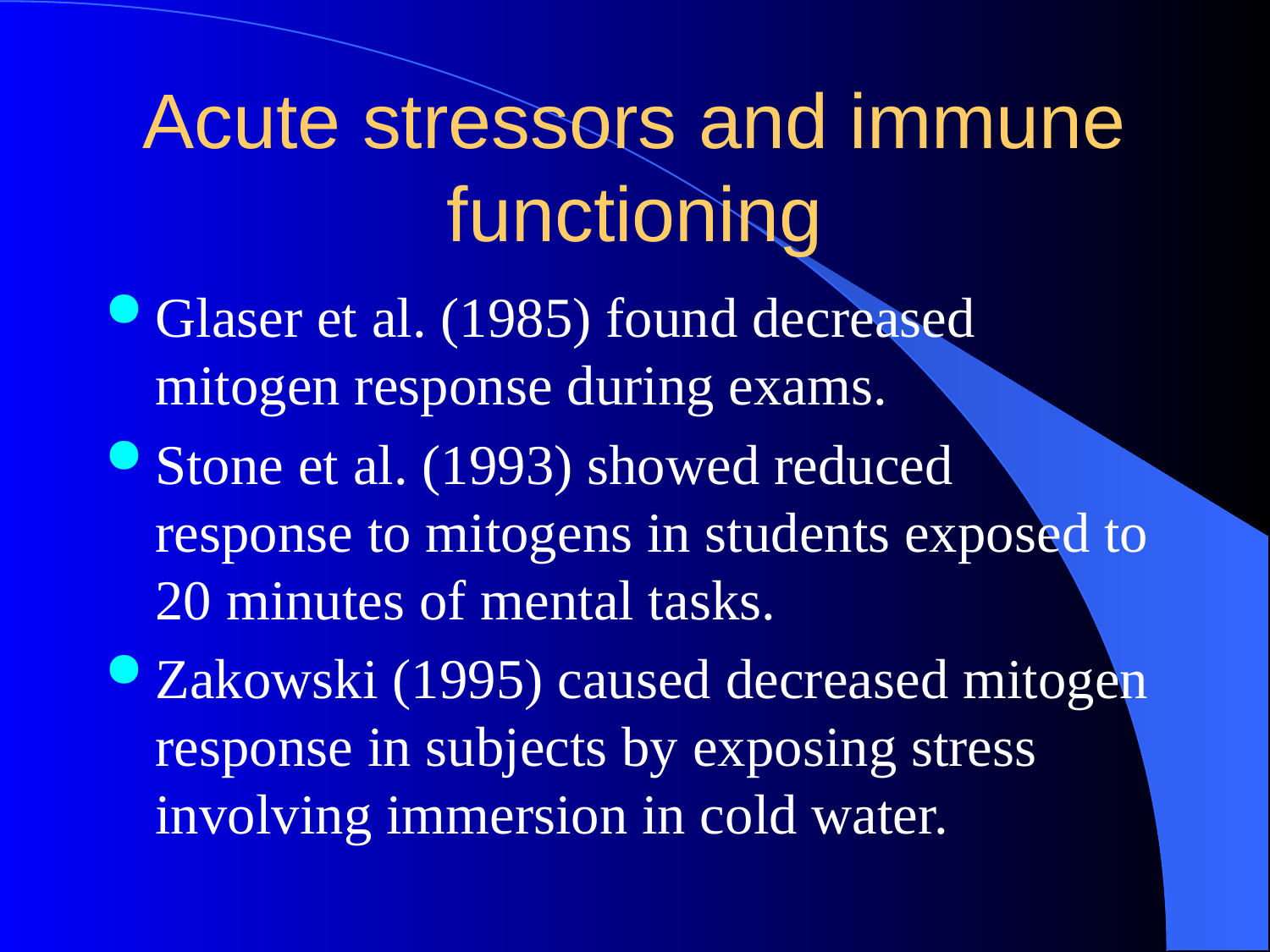

# Acute stressors and immune functioning
Glaser et al. (1985) found decreased mitogen response during exams.
Stone et al. (1993) showed reduced response to mitogens in students exposed to 20 minutes of mental tasks.
Zakowski (1995) caused decreased mitogen response in subjects by exposing stress involving immersion in cold water.